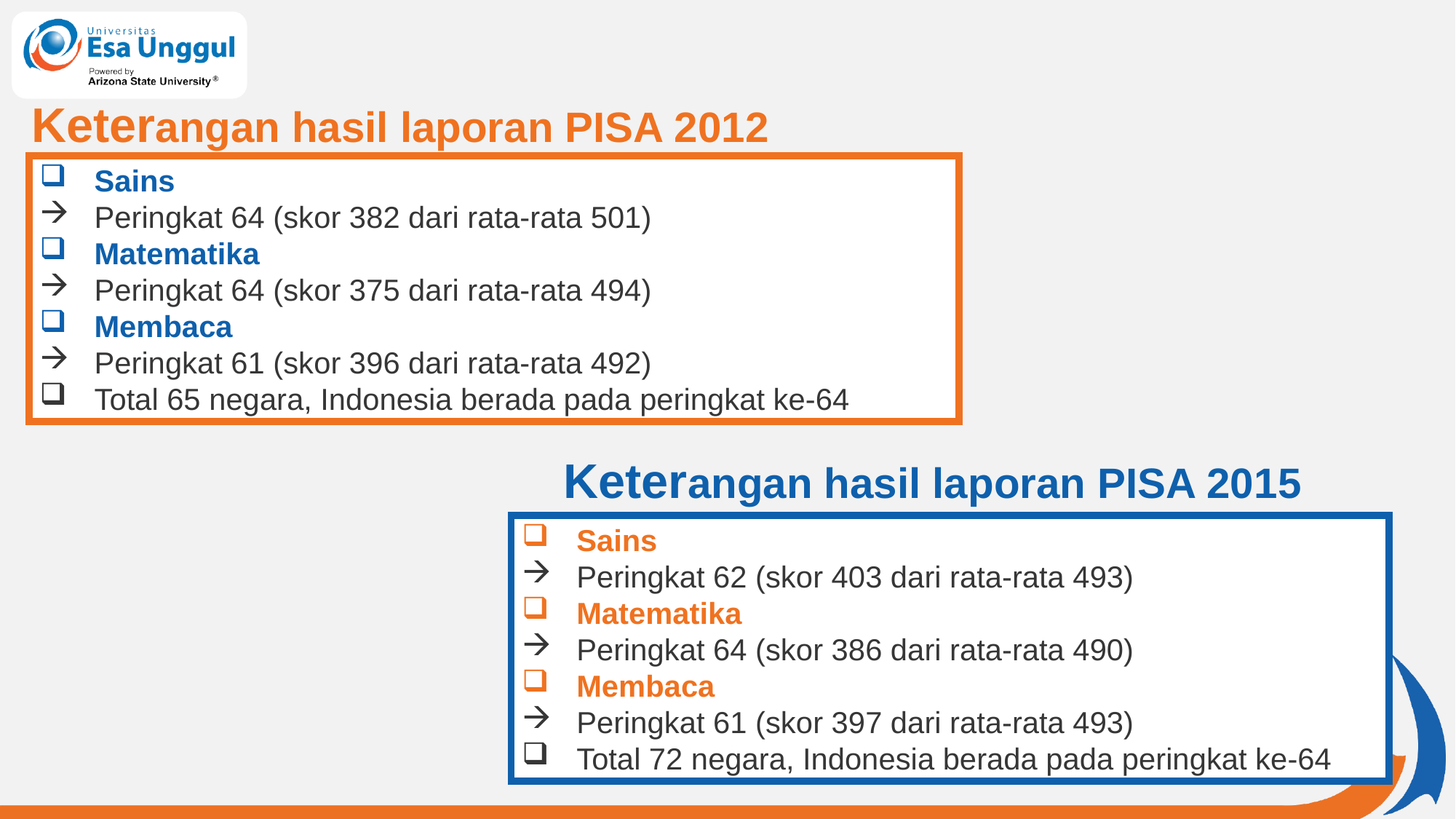

# Keterangan hasil laporan PISA 2012
Sains
Peringkat 64 (skor 382 dari rata-rata 501)
Matematika
Peringkat 64 (skor 375 dari rata-rata 494)
Membaca
Peringkat 61 (skor 396 dari rata-rata 492)
Total 65 negara, Indonesia berada pada peringkat ke-64
Keterangan hasil laporan PISA 2015
Sains
Peringkat 62 (skor 403 dari rata-rata 493)
Matematika
Peringkat 64 (skor 386 dari rata-rata 490)
Membaca
Peringkat 61 (skor 397 dari rata-rata 493)
Total 72 negara, Indonesia berada pada peringkat ke-64